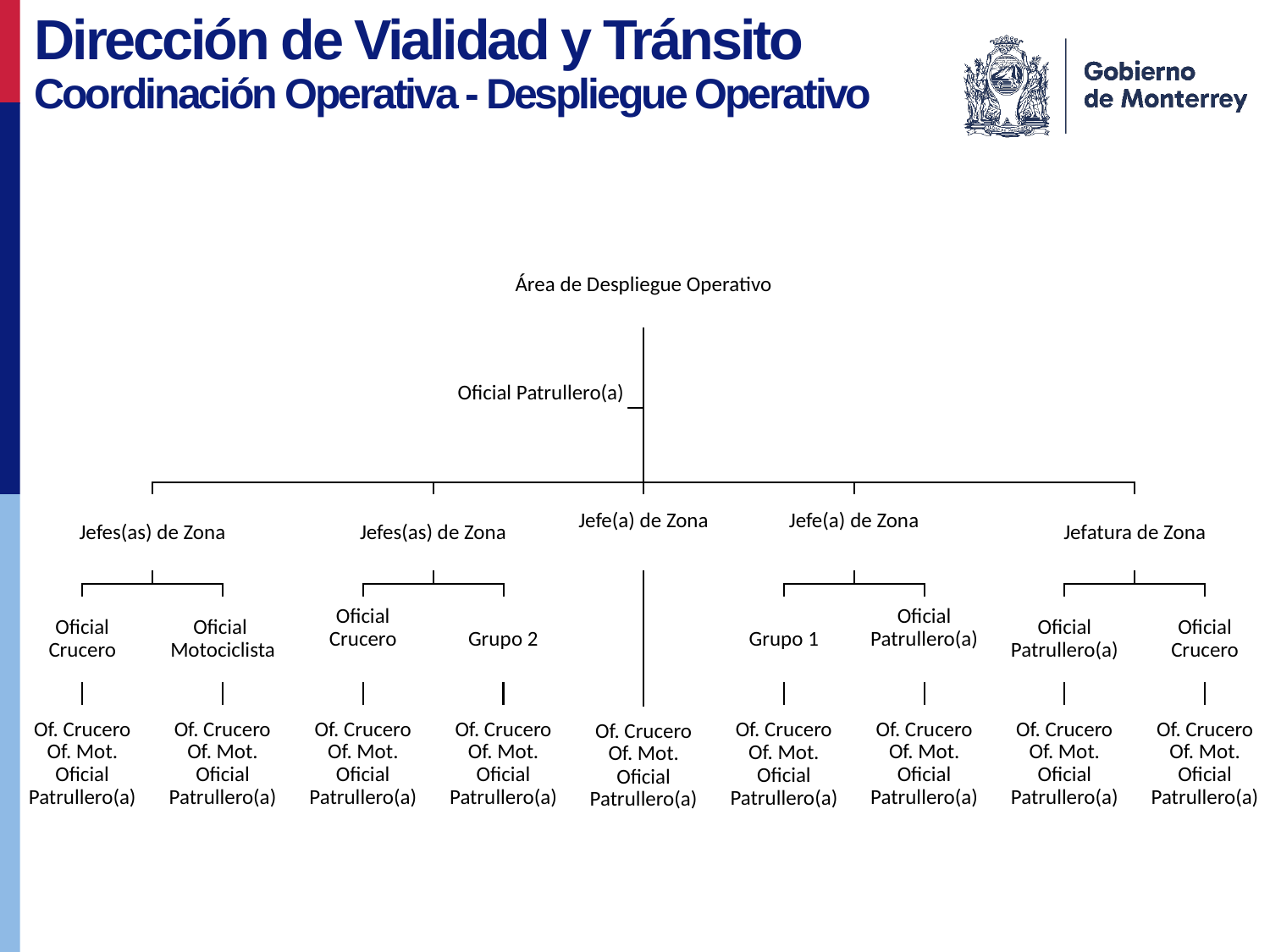

Dirección de Vialidad y Tránsito
Coordinación Operativa - Despliegue Operativo
Área de Despliegue Operativo
Jefes(as) de Zona
Oficial
Crucero
Of. Crucero
Of. Mot.
Oficial Patrullero(a)
Oficial
Motociclista
Of. Crucero
Of. Mot.
Oficial Patrullero(a)
Jefes(as) de Zona
Oficial
Crucero

Of. Crucero
Of. Mot.
Oficial Patrullero(a)
Grupo 2
Of. Crucero
Of. Mot.
Oficial Patrullero(a)
Jefe(a) de Zona

Of. Crucero
Of. Mot.
Oficial Patrullero(a)
Jefe(a) de Zona

Grupo 1
Of. Crucero
Of. Mot.
Oficial Patrullero(a)
Oficial
Patrullero(a)

Of. Crucero
Of. Mot.
Oficial Patrullero(a)
Jefatura de Zona
Oficial
Patrullero(a)
Of. Crucero
Of. Mot.
Oficial Patrullero(a)
Oficial Crucero
Of. Crucero
Of. Mot.
Oficial Patrullero(a)
Oficial Patrullero(a)